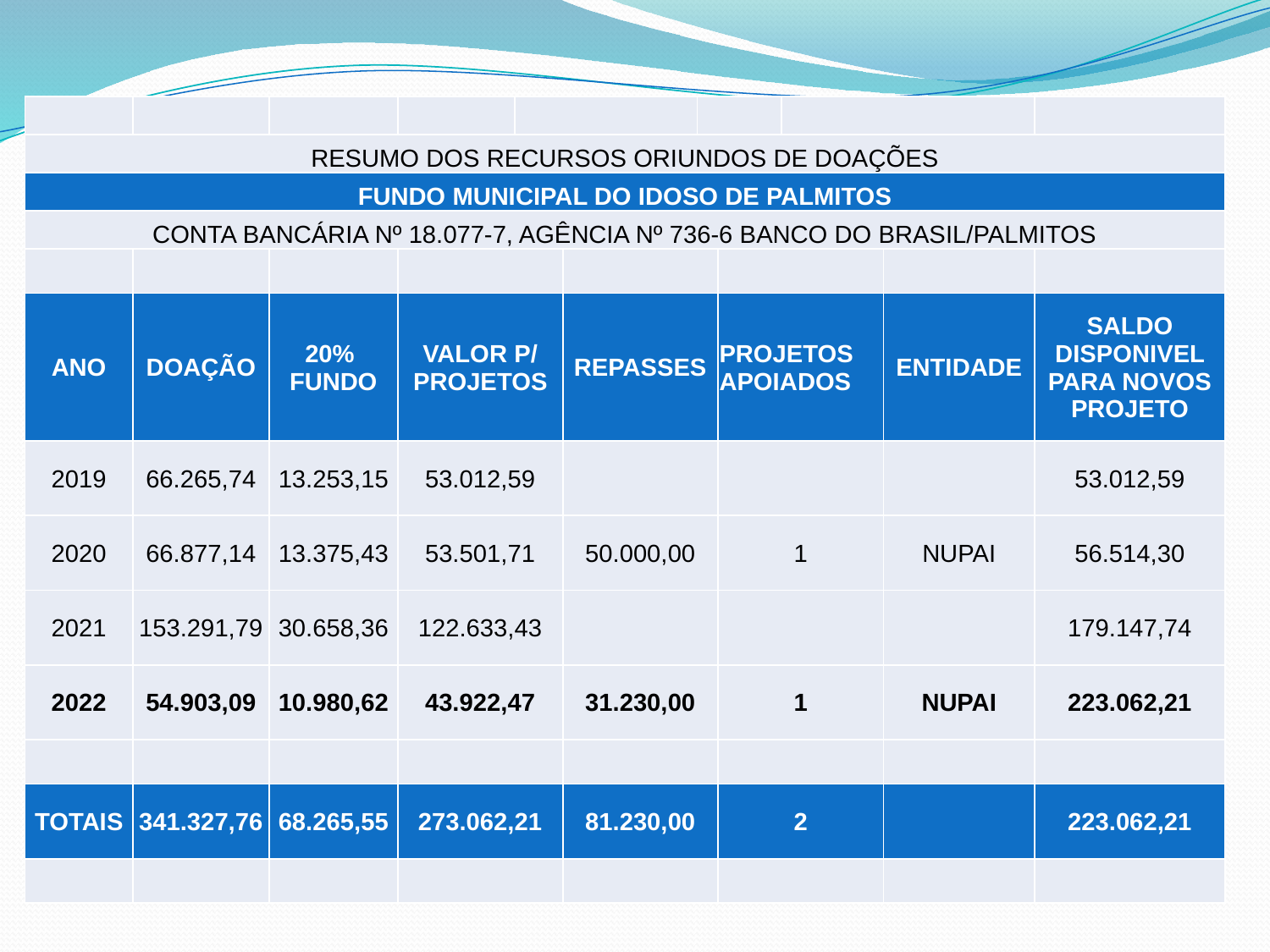

|  |  |  |  |  |  |  |  |  |  |  |
| --- | --- | --- | --- | --- | --- | --- | --- | --- | --- | --- |
| RESUMO DOS RECURSOS ORIUNDOS DE DOAÇÕES |  |  |  |  |  |  |  |  |  |  |
| FUNDO MUNICIPAL DO IDOSO DE PALMITOS |  |  |  |  |  |  |  |  |  |  |
| CONTA BANCÁRIA Nº 18.077-7, AGÊNCIA Nº 736-6 BANCO DO BRASIL/PALMITOS |  |  |  |  |  |  |  |  |  |  |
|  |  |  |  |  |  |  |  |  |  |  |
| ANO | DOAÇÃO | 20% FUNDO | VALOR P/ PROJETOS | REPASSES | REPASSES | PROJETOS APOIADOS | PROJETOS APOIADOS | ENTIDADE | ENTIDADE | SALDO DISPONIVEL PARA NOVOS PROJETO |
| 2019 | 66.265,74 | 13.253,15 | 53.012,59 |  |  |  |  |  |  | 53.012,59 |
| 2020 | 66.877,14 | 13.375,43 | 53.501,71 | 50.000,00 | 50.000,00 | 1 | 1 | NUPAI | NUPAI | 56.514,30 |
| 2021 | 153.291,79 | 30.658,36 | 122.633,43 |  |  |  |  |  |  | 179.147,74 |
| 2022 | 54.903,09 | 10.980,62 | 43.922,47 |  | 31.230,00 |  | 1 |  | NUPAI | 223.062,21 |
|  |  |  |  |  |  |  |  |  |  |  |
| TOTAIS | 341.327,76 | 68.265,55 | 273.062,21 | 50.000,00 | 81.230,00 | 1,00 | 2 |  |  | 223.062,21 |
|  |  |  |  |  |  |  |  |  |  |  |